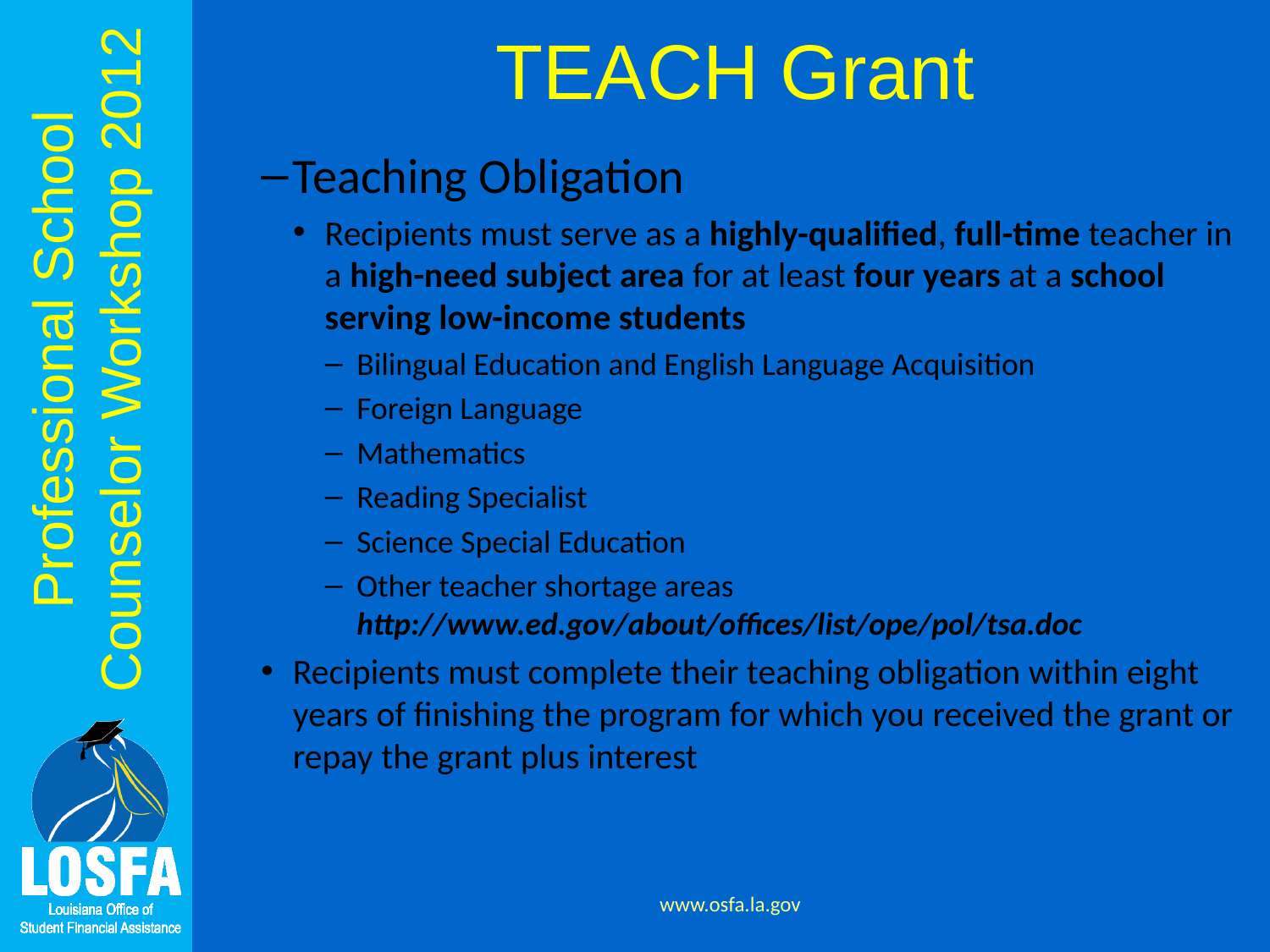

# TEACH Grant
Teaching Obligation
Recipients must serve as a highly-qualified, full-time teacher in a high-need subject area for at least four years at a school serving low-income students
Bilingual Education and English Language Acquisition
Foreign Language
Mathematics
Reading Specialist
Science Special Education
Other teacher shortage areas http://www.ed.gov/about/offices/list/ope/pol/tsa.doc
Recipients must complete their teaching obligation within eight years of finishing the program for which you received the grant or repay the grant plus interest
www.osfa.la.gov